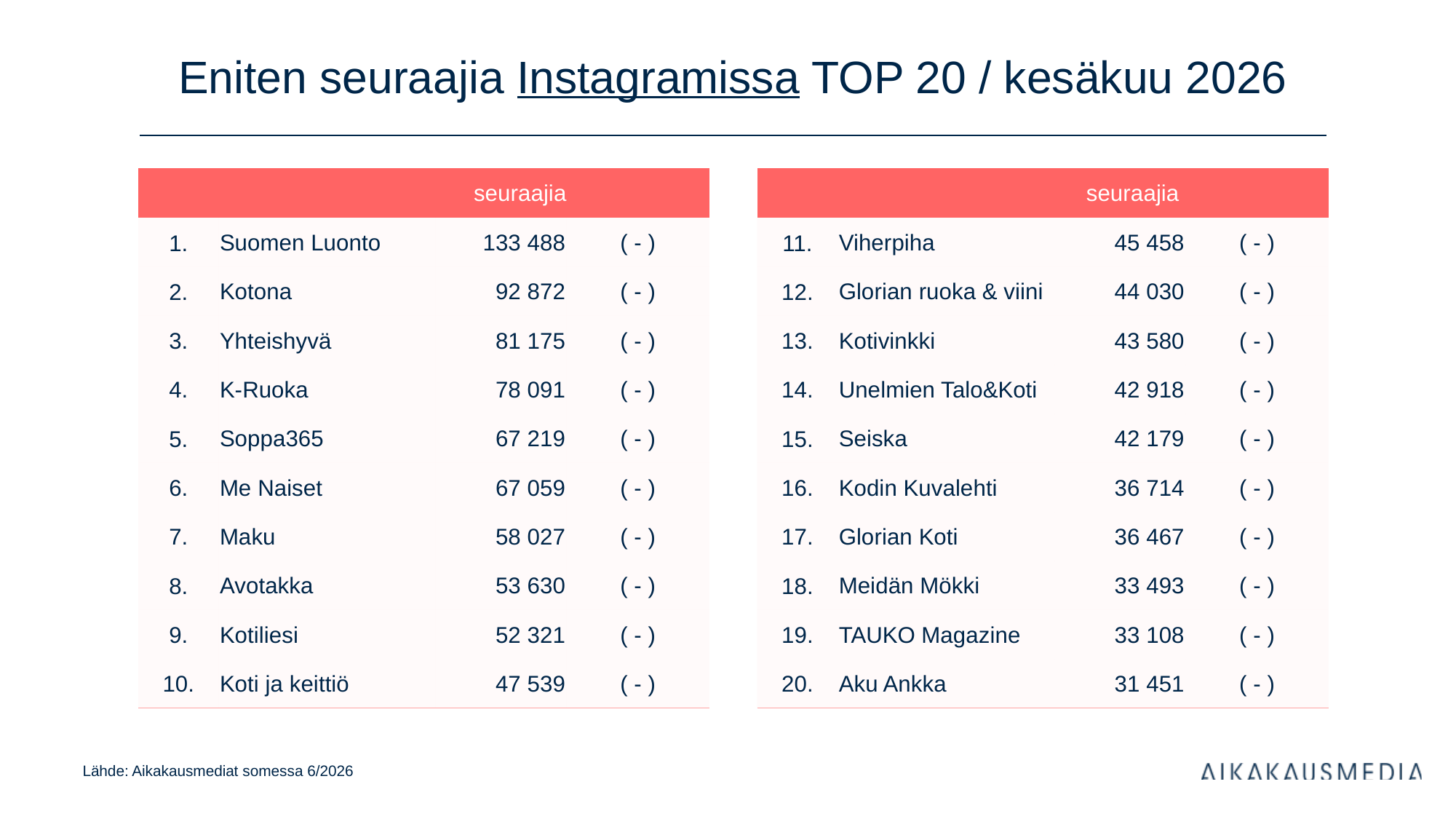

# Eniten seuraajia Instagramissa TOP 20 / kesäkuu 2026
|  |  | seuraajia |  |
| --- | --- | --- | --- |
| 1. | Suomen Luonto | 133 488 | ( - ) |
| 2. | Kotona | 92 872 | ( - ) |
| 3. | Yhteishyvä | 81 175 | ( - ) |
| 4. | K-Ruoka | 78 091 | ( - ) |
| 5. | Soppa365 | 67 219 | ( - ) |
| 6. | Me Naiset | 67 059 | ( - ) |
| 7. | Maku | 58 027 | ( - ) |
| 8. | Avotakka | 53 630 | ( - ) |
| 9. | Kotiliesi | 52 321 | ( - ) |
| 10. | Koti ja keittiö | 47 539 | ( - ) |
|  |  | seuraajia |  |
| --- | --- | --- | --- |
| 11. | Viherpiha | 45 458 | ( - ) |
| 12. | Glorian ruoka & viini | 44 030 | ( - ) |
| 13. | Kotivinkki | 43 580 | ( - ) |
| 14. | Unelmien Talo&Koti | 42 918 | ( - ) |
| 15. | Seiska | 42 179 | ( - ) |
| 16. | Kodin Kuvalehti | 36 714 | ( - ) |
| 17. | Glorian Koti | 36 467 | ( - ) |
| 18. | Meidän Mökki | 33 493 | ( - ) |
| 19. | TAUKO Magazine | 33 108 | ( - ) |
| 20. | Aku Ankka | 31 451 | ( - ) |